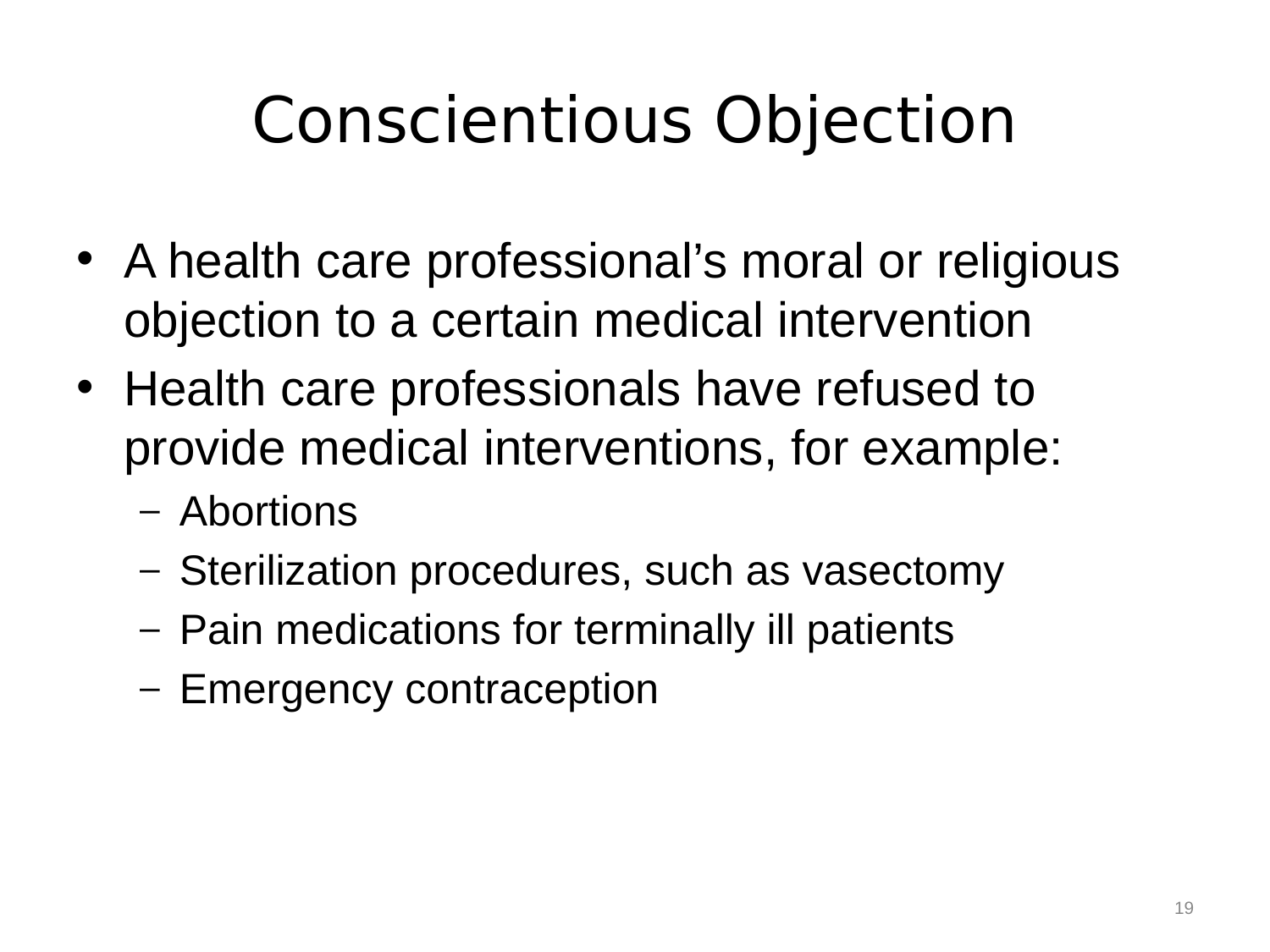

# Conscientious Objection
A health care professional’s moral or religious objection to a certain medical intervention
Health care professionals have refused to provide medical interventions, for example:
Abortions
Sterilization procedures, such as vasectomy
Pain medications for terminally ill patients
Emergency contraception
19